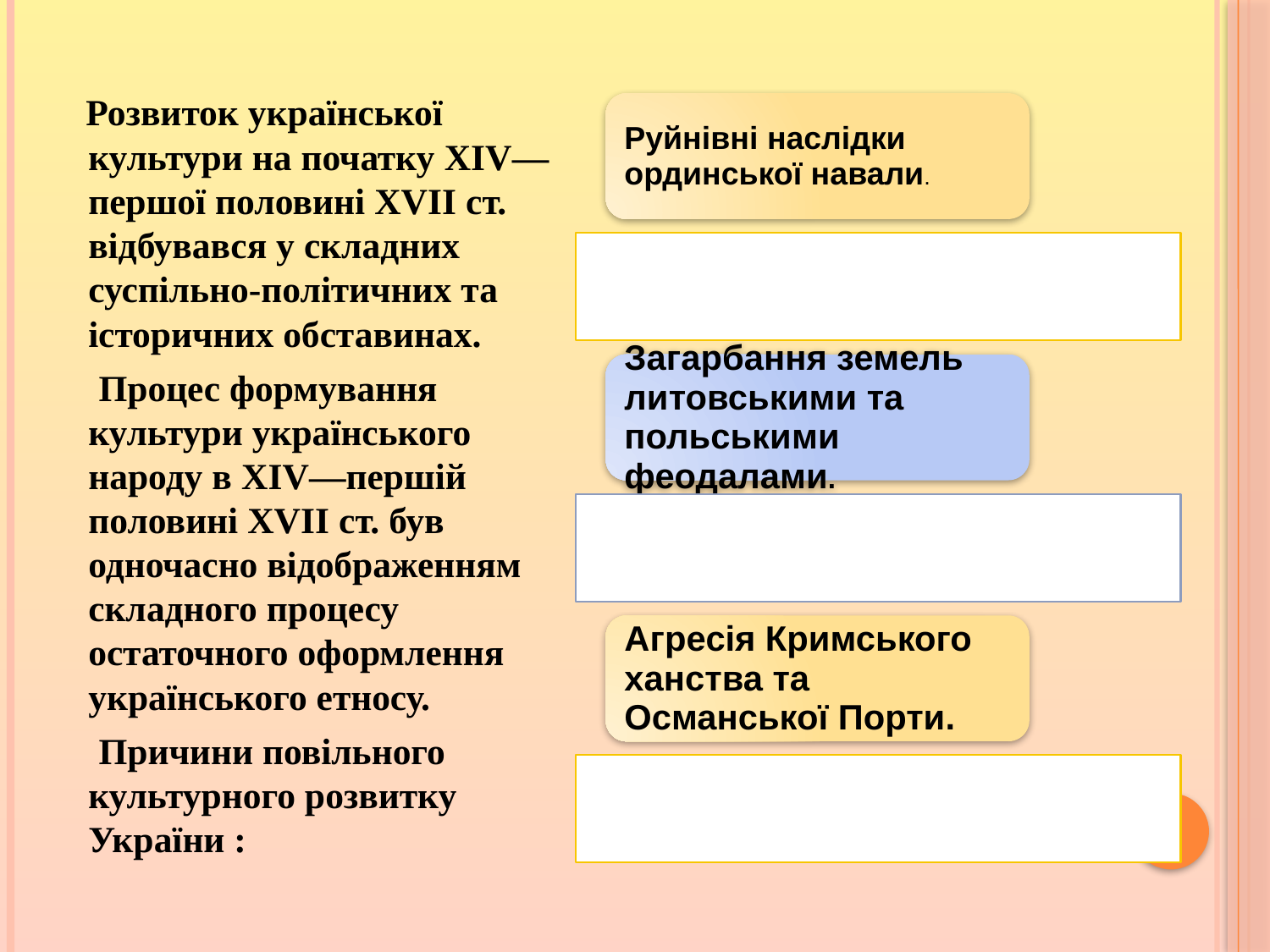

Розвиток української культури на початку XIV—першої половині XVII ст. відбувався у складних суспільно-політичних та історичних обставинах.
     Процес формування культури українського народу в XIV—першій половині XVII ст. був одночасно відображенням складного процесу остаточного оформлення українського етносу.
     Причини повільного культурного розвитку України :
Руйнівні наслідки ординської навали.
Загарбання земель литовськими та польськими феодалами.
Агресія Кримського ханства та Османської Порти.